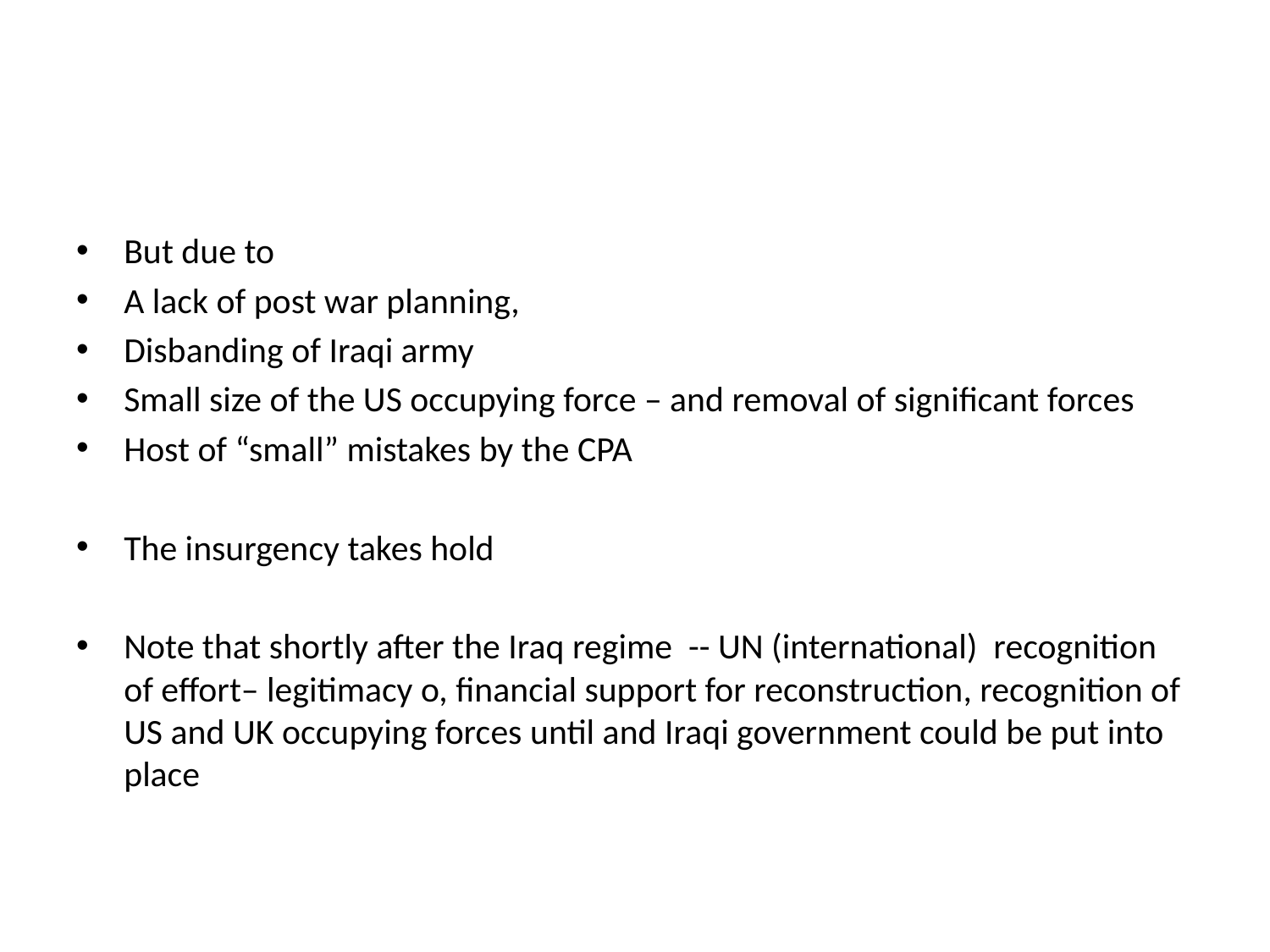

#
But due to
A lack of post war planning,
Disbanding of Iraqi army
Small size of the US occupying force – and removal of significant forces
Host of “small” mistakes by the CPA

The insurgency takes hold

Note that shortly after the Iraq regime  -- UN (international)  recognition of effort– legitimacy o, financial support for reconstruction, recognition of US and UK occupying forces until and Iraqi government could be put into place